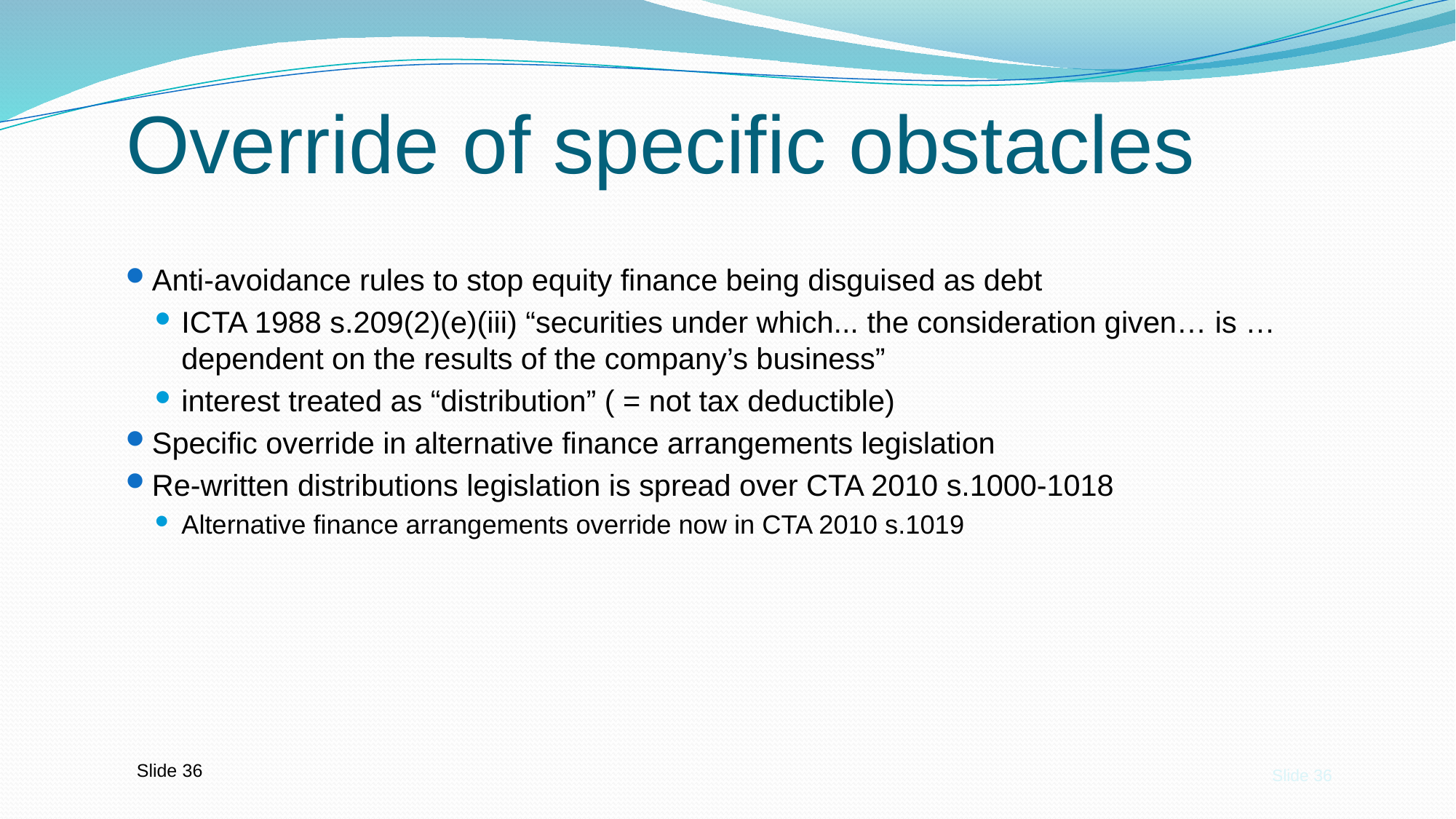

# Override of specific obstacles
Anti-avoidance rules to stop equity finance being disguised as debt
ICTA 1988 s.209(2)(e)(iii) “securities under which... the consideration given… is … dependent on the results of the company’s business”
interest treated as “distribution” ( = not tax deductible)
Specific override in alternative finance arrangements legislation
Re-written distributions legislation is spread over CTA 2010 s.1000-1018
Alternative finance arrangements override now in CTA 2010 s.1019
Slide 36
Slide 36